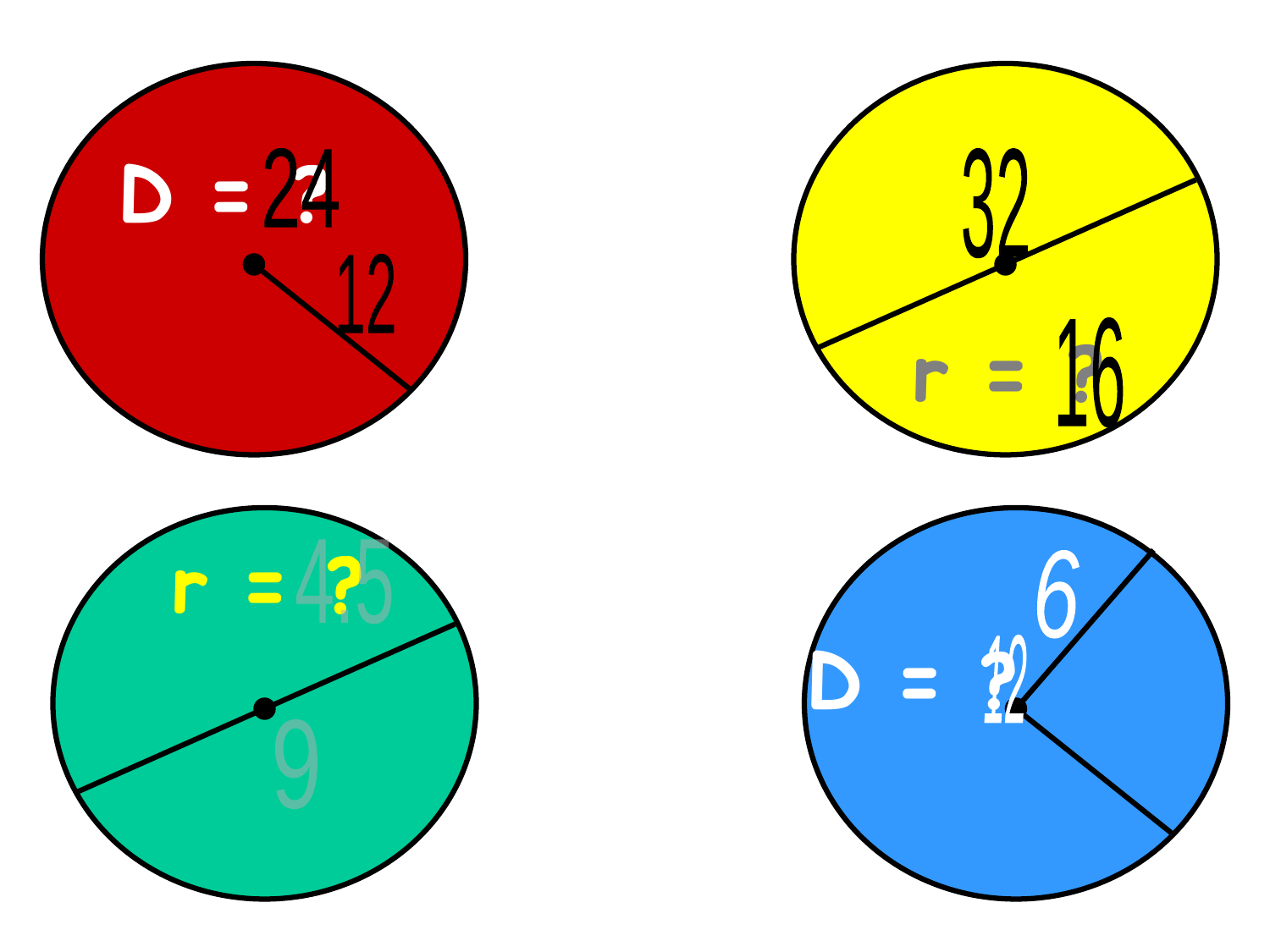

D = ?
24
32

12

r = ?
16

r = ?
4.5

6

D = ?
12

9